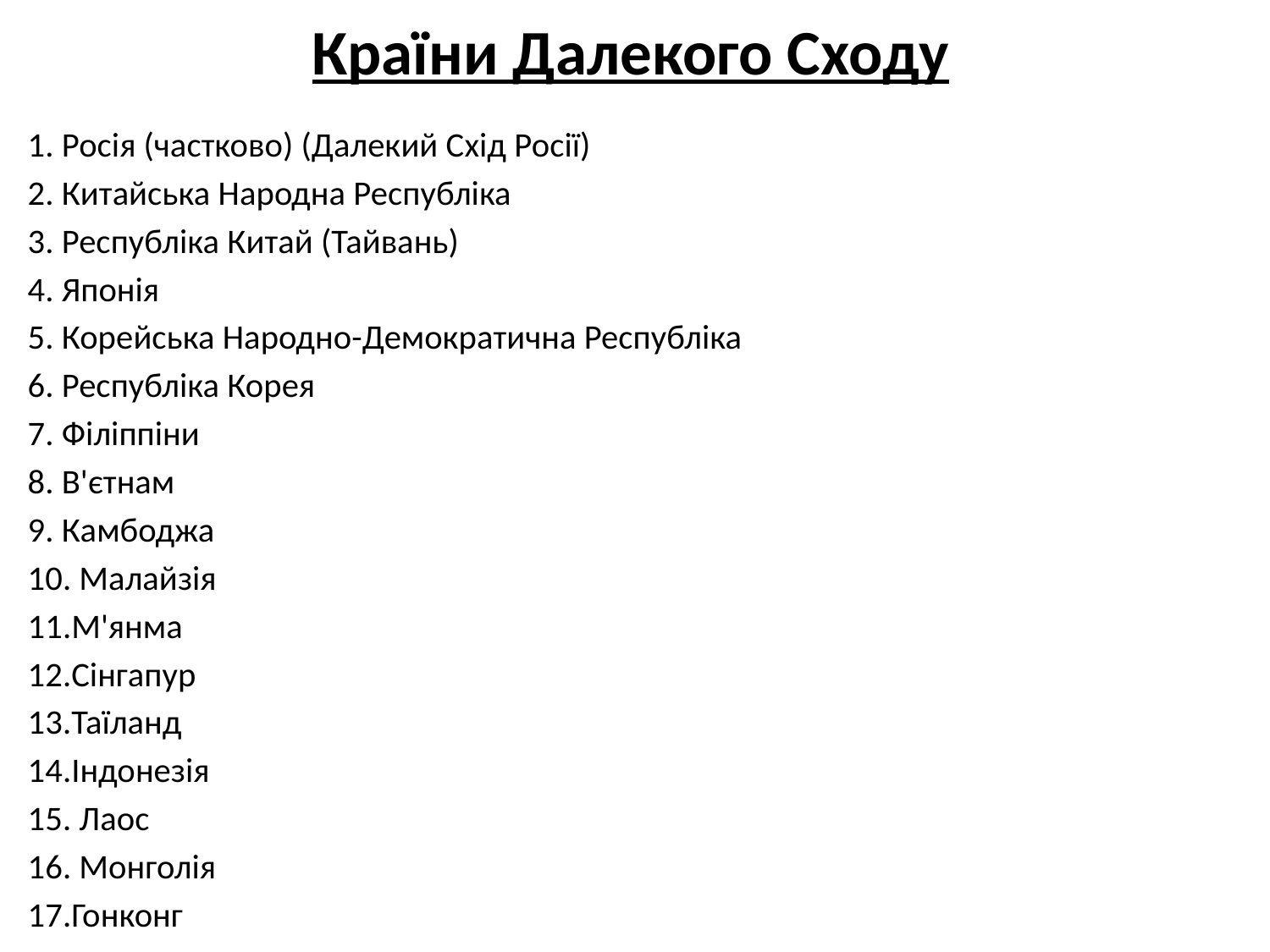

# Країни Далекого Сходу
1. Росія (частково) (Далекий Схід Росії)
2. Китайська Народна Республіка
3. Республіка Китай (Тайвань)
4. Японія
5. Корейська Народно-Демократична Республіка
6. Республіка Корея
7. Філіппіни
8. В'єтнам
9. Камбоджа
10. Малайзія
11.М'янма
12.Сінгапур
13.Таїланд
14.Індонезія
15. Лаос
16. Монголія
17.Гонконг